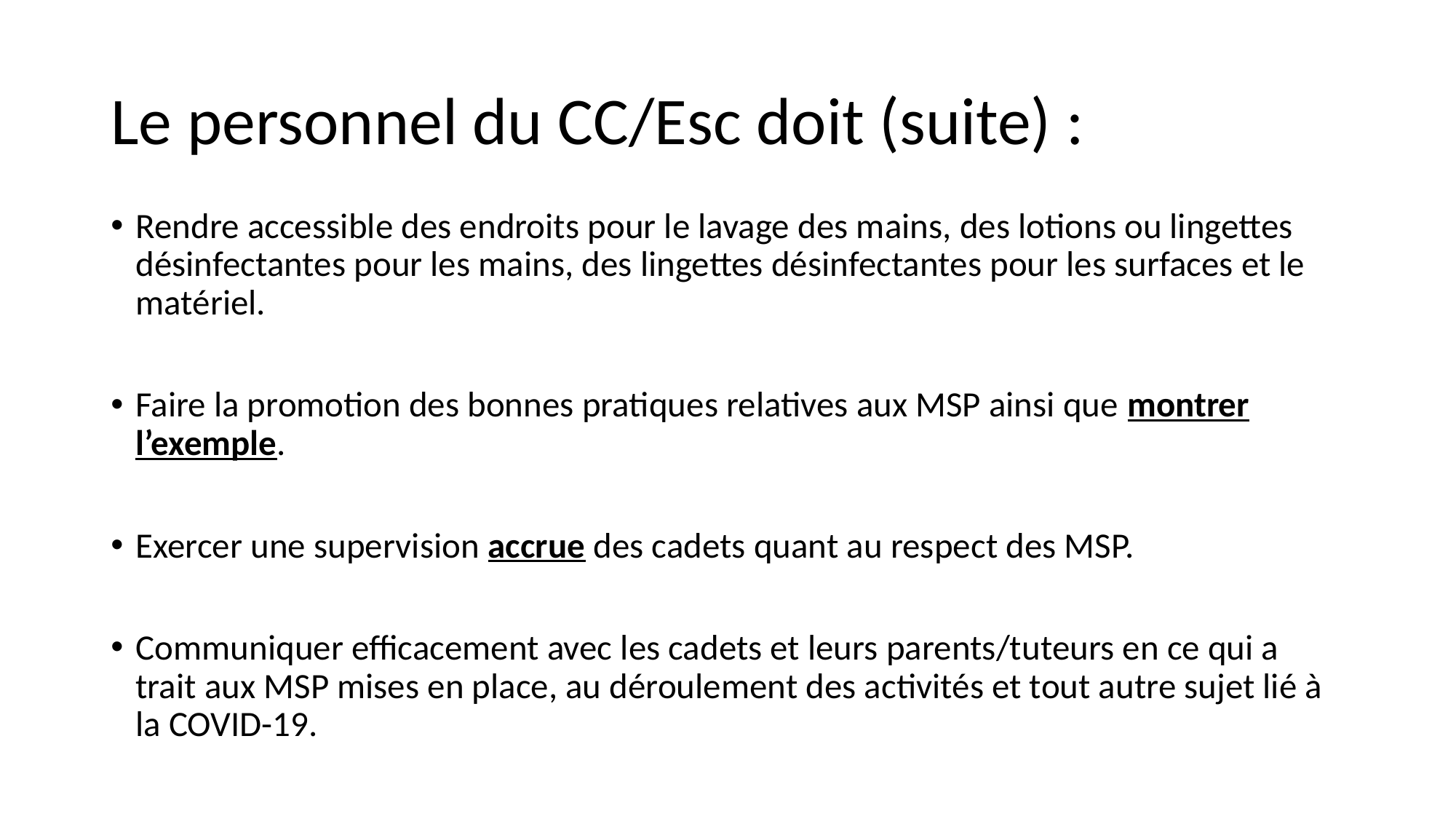

# Le personnel du CC/Esc doit (suite) :
Rendre accessible des endroits pour le lavage des mains, des lotions ou lingettes désinfectantes pour les mains, des lingettes désinfectantes pour les surfaces et le matériel.

Faire la promotion des bonnes pratiques relatives aux MSP ainsi que montrer l’exemple.

Exercer une supervision accrue des cadets quant au respect des MSP.

Communiquer efficacement avec les cadets et leurs parents/tuteurs en ce qui a trait aux MSP mises en place, au déroulement des activités et tout autre sujet lié à la COVID-19.